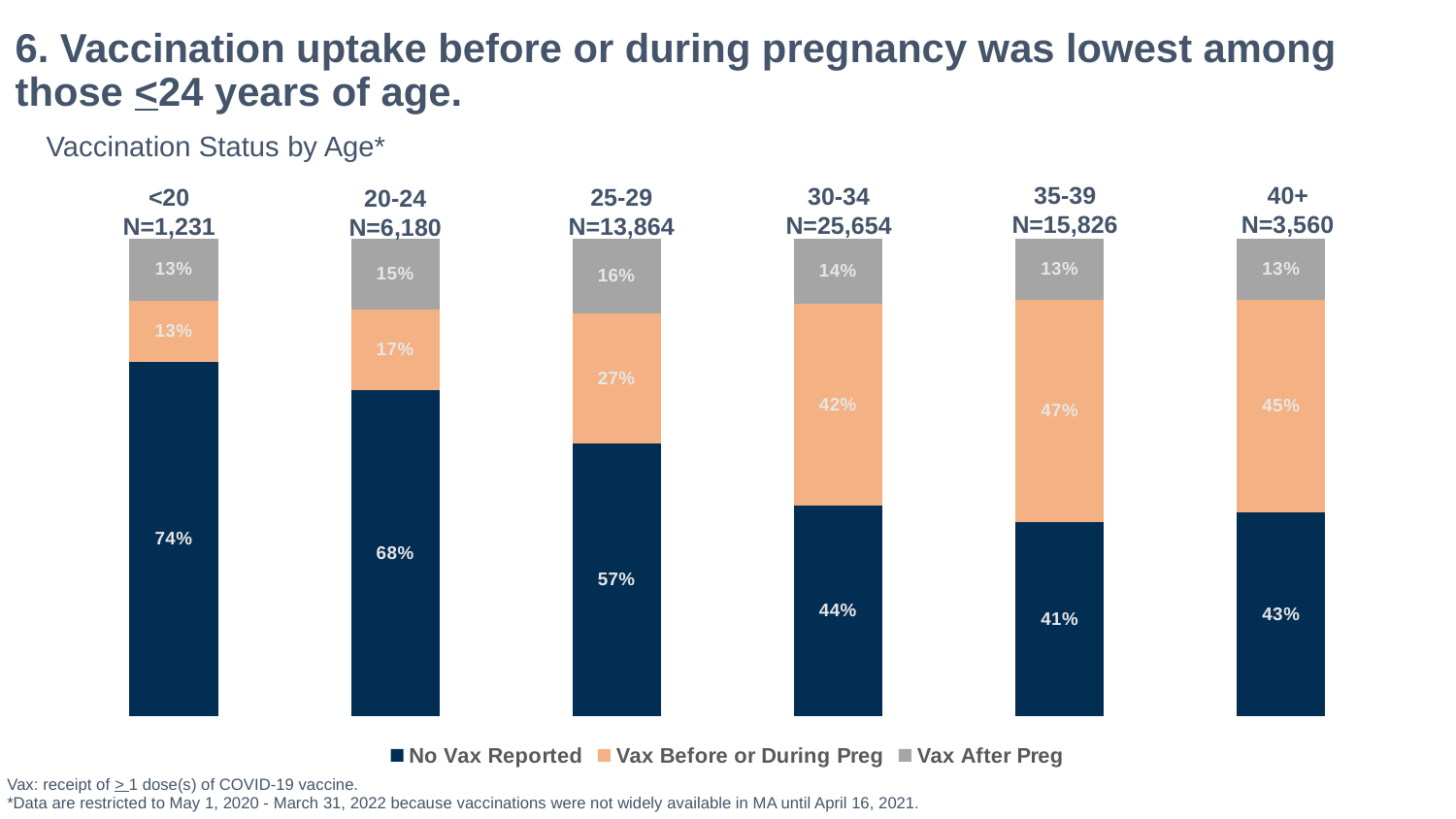

# 6. Vaccination uptake before or during pregnancy was lowest among those <24 years of age.
Vaccination Status by Age*
35-39
N=15,826
40+
N=3,560
30-34
N=25,654
<20
N=1,231
25-29
N=13,864
20-24
N=6,180

### Chart

| Category | No Vax Reported | Vax Before or During Preg | Vax After Preg |
|---|---|---|---|
| <20 | 0.741 | 0.128 | 0.132 |
| 20-24 | 0.683 | 0.167 | 0.15 |
| 25-29 | 0.57 | 0.272 | 0.159 |
| 30-34 | 0.44 | 0.422 | 0.138 |
| 35-39 | 0.406 | 0.466 | 0.129 |
| 40+ | 0.426 | 0.445 | 0.129 |
Vax: receipt of > 1 dose(s) of COVID-19 vaccine.
*Data are restricted to May 1, 2020 - March 31, 2022 because vaccinations were not widely available in MA until April 16, 2021.